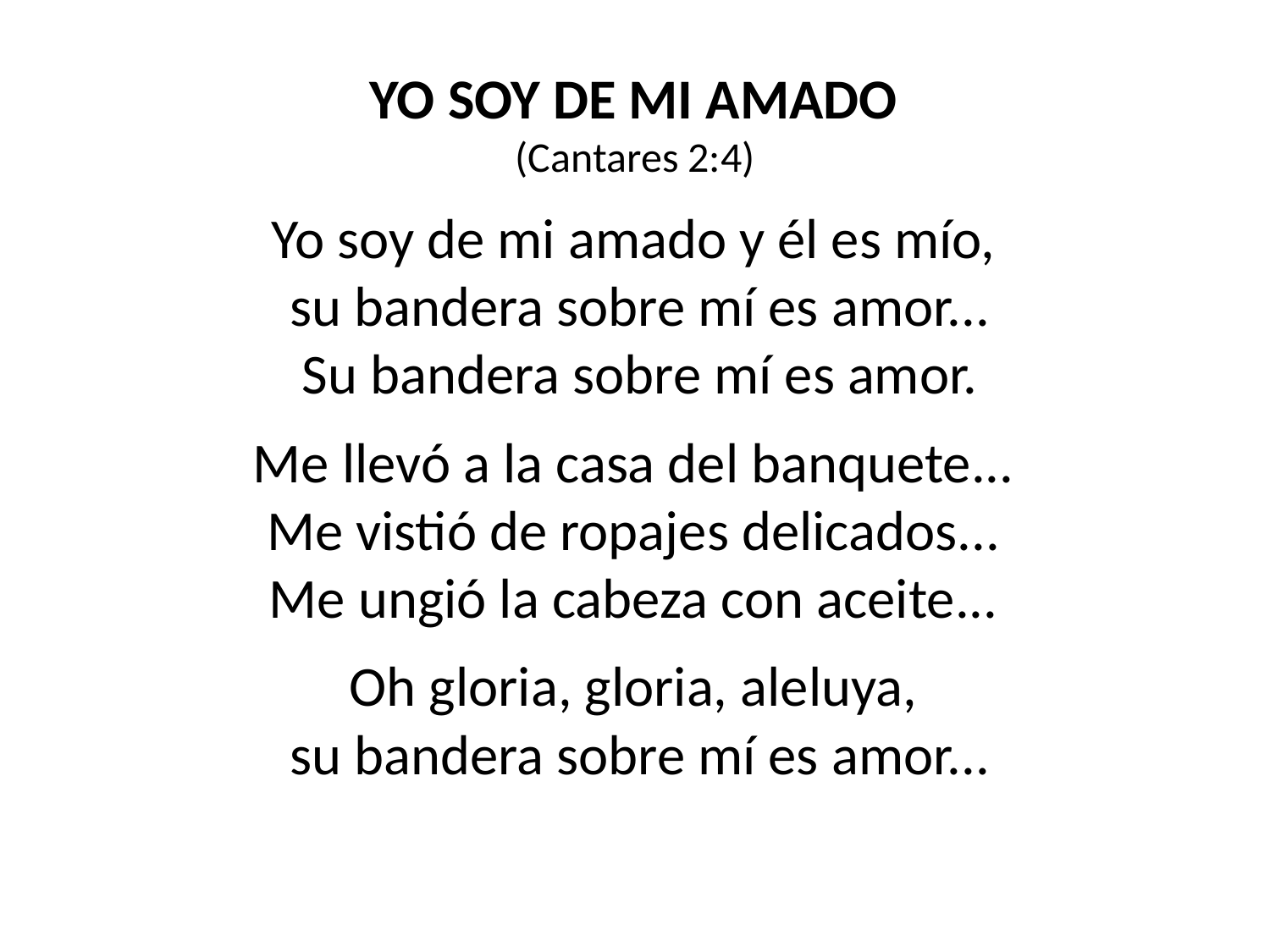

YO SOY DE MI AMADO
(Cantares 2:4)
Yo soy de mi amado y él es mío,
su bandera sobre mí es amor...
Su bandera sobre mí es amor.
Me llevó a la casa del banquete...
Me vistió de ropajes delicados...
Me ungió la cabeza con aceite...
Oh gloria, gloria, aleluya,
su bandera sobre mí es amor...